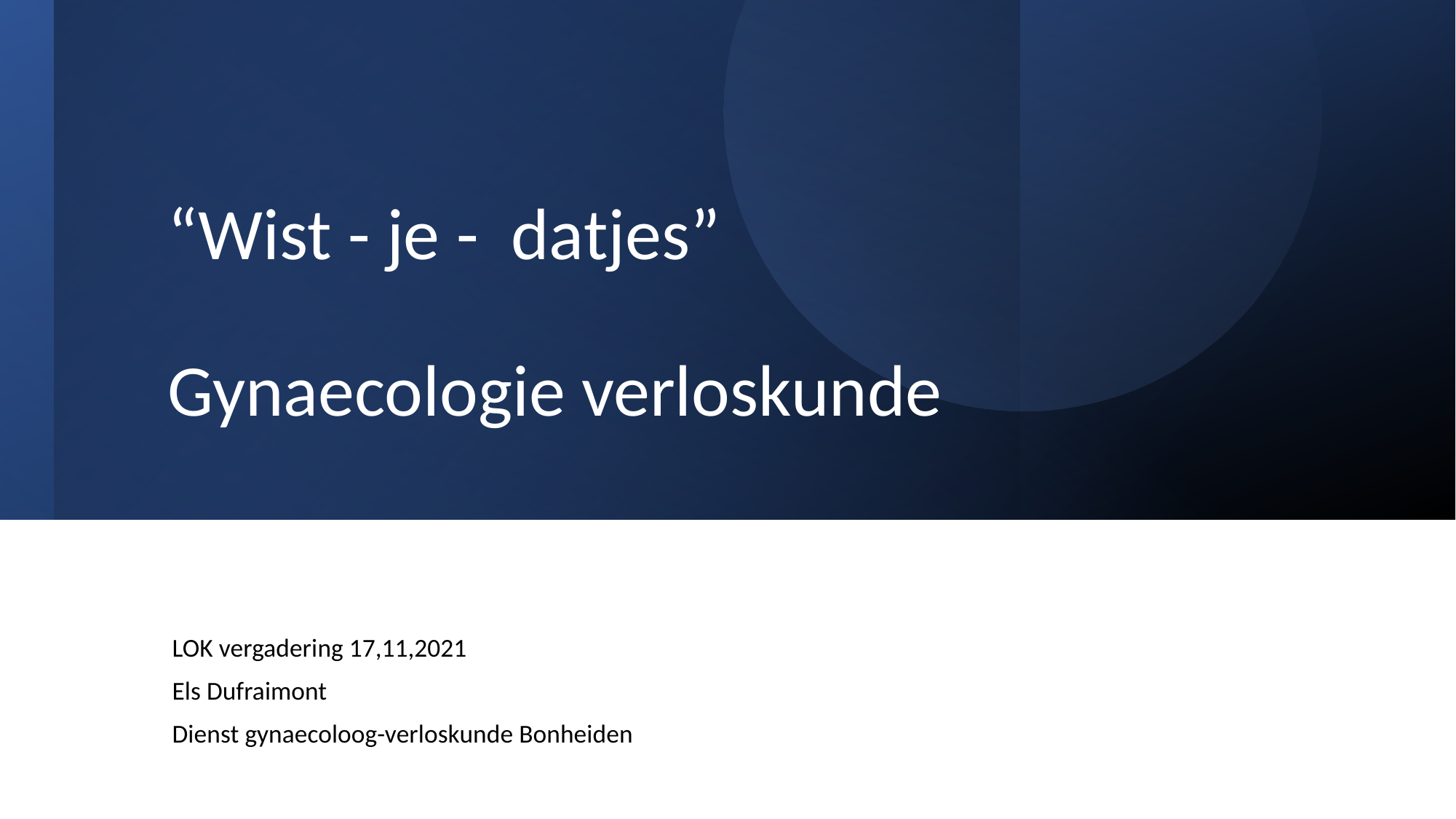

# “Wist - je -  datjes” Gynaecologie verloskunde

LOK vergadering 17,11,2021
Els Dufraimont
Dienst gynaecoloog-verloskunde Bonheiden